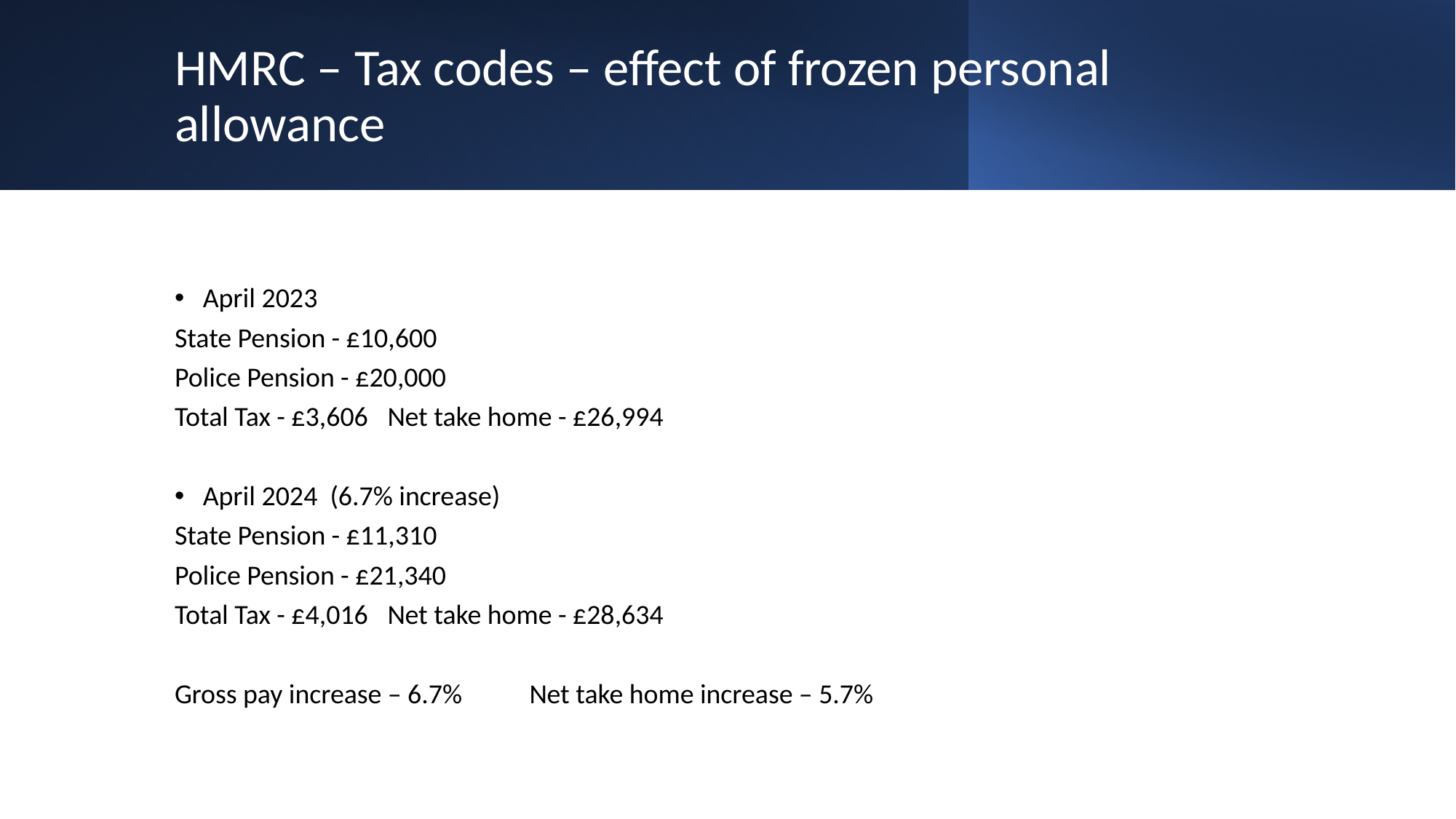

# HMRC – Tax codes – effect of frozen personal allowance
April 2023
State Pension - £10,600
Police Pension - £20,000
Total Tax - £3,606	Net take home - £26,994

April 2024  (6.7% increase)
State Pension - £11,310
Police Pension - £21,340
Total Tax - £4,016	Net take home - £28,634

Gross pay increase – 6.7% 	Net take home increase – 5.7%